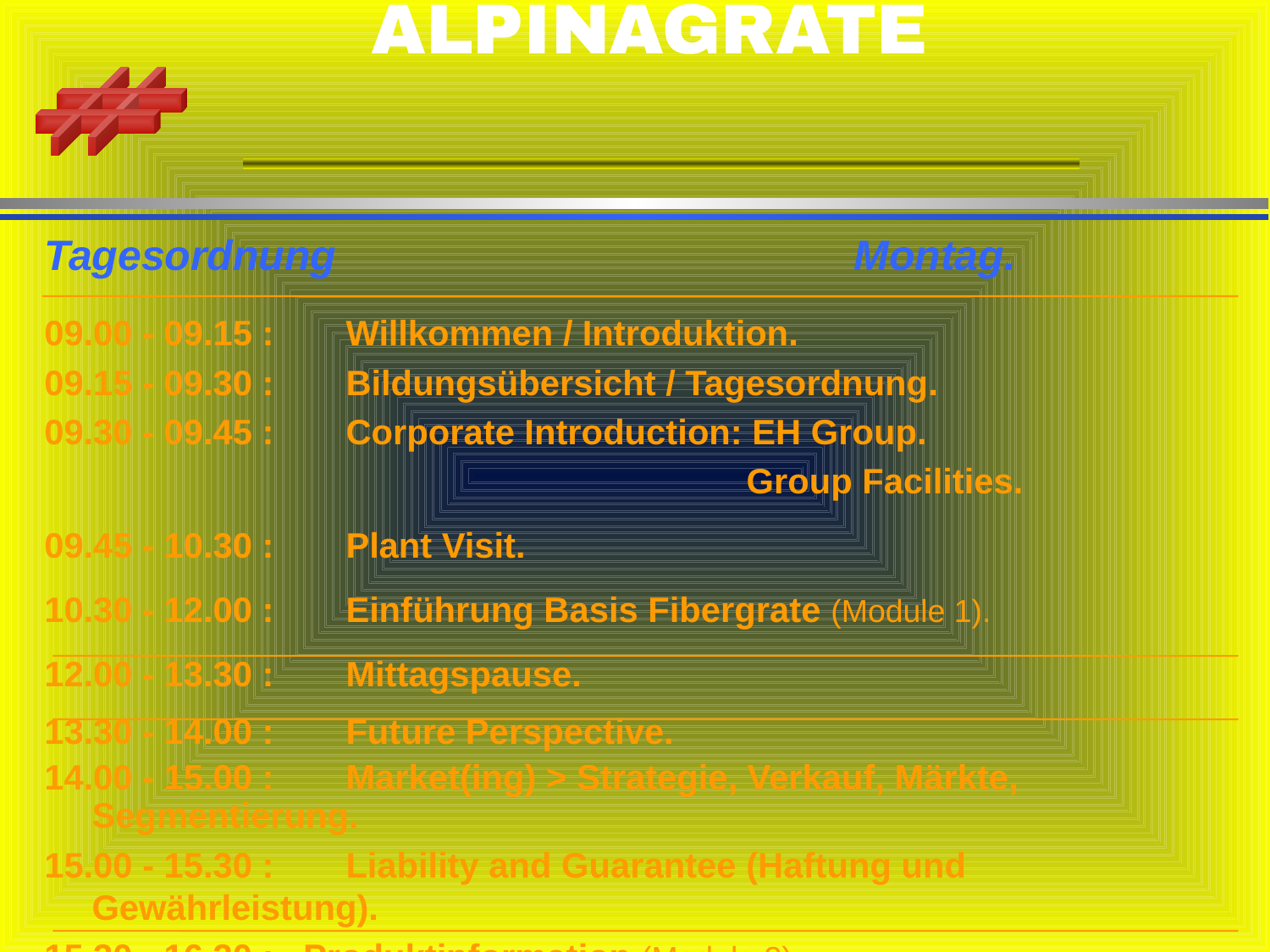

# ALPINAGRATE

Tagesordnung 				Montag.

09.00 - 09.15 :	Willkommen / Introduktion.
09.15 - 09.30 :	Bildungsübersicht / Tagesordnung.
09.30 - 09.45 :	Corporate Introduction: EH Group.
						  Group Facilities.

09.45 - 10.30 : 	Plant Visit.

10.30 - 12.00 :	Einführung Basis Fibergrate (Module 1).

12.00 - 13.30 :	Mittagspause.

13.30 - 14.00 :	Future Perspective.
14.00 - 15.00 :	Market(ing) > Strategie, Verkauf, Märkte, Segmentierung.
15.00 - 15.30 :	Liability and Guarantee (Haftung und Gewährleistung).
15.30 - 16.30 :   Produktinformation (Module 2).